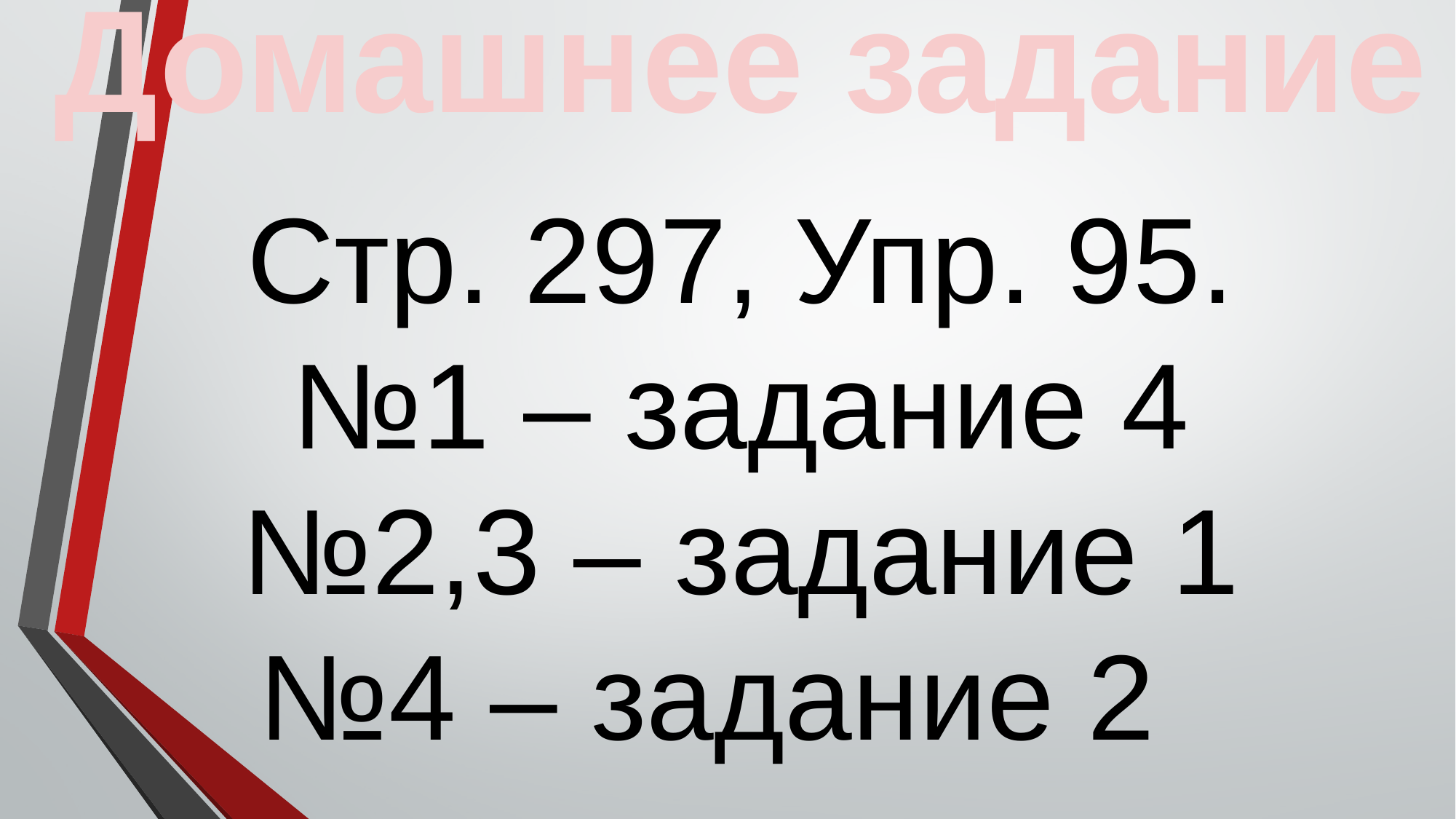

Домашнее задание
Стр. 297, Упр. 95.
№1 – задание 4
№2,3 – задание 1
№4 – задание 2